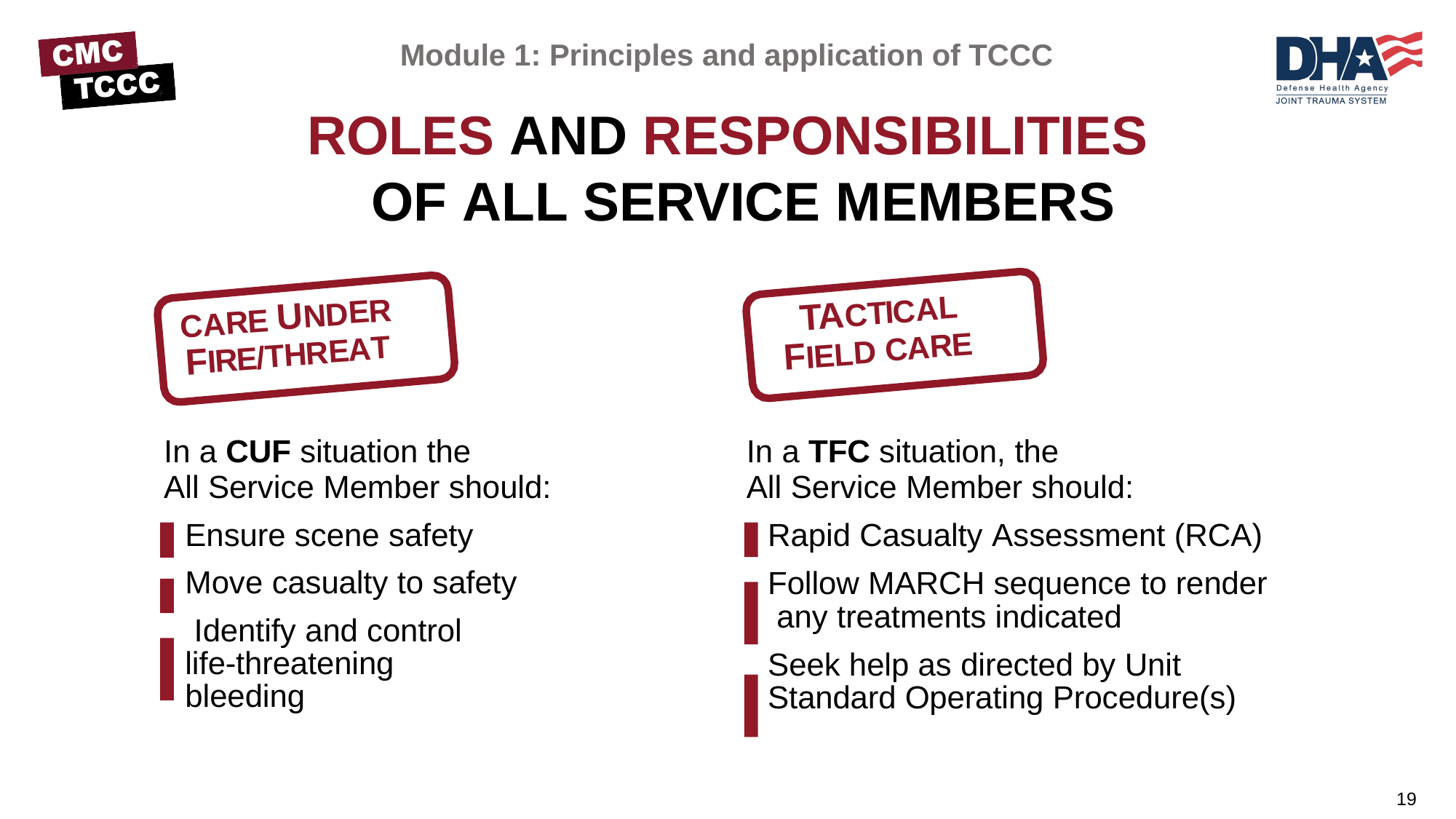

Module 1: Principles and application of TCCC
# ROLES AND RESPONSIBILITIES  OF ALL SERVICE MEMBERS

TACTICAL
CARE UNDER
FIELD CARE
FIRE/THREAT
In a CUF situation the
All Service Member should:
In a TFC situation, the
All Service Member should:
Ensure scene safety  Move casualty to safety  Identify and control
life-threatening bleeding
Rapid Casualty Assessment (RCA)
Follow MARCH sequence to render  any treatments indicated
Seek help as directed by Unit  Standard Operating Procedure(s)

19